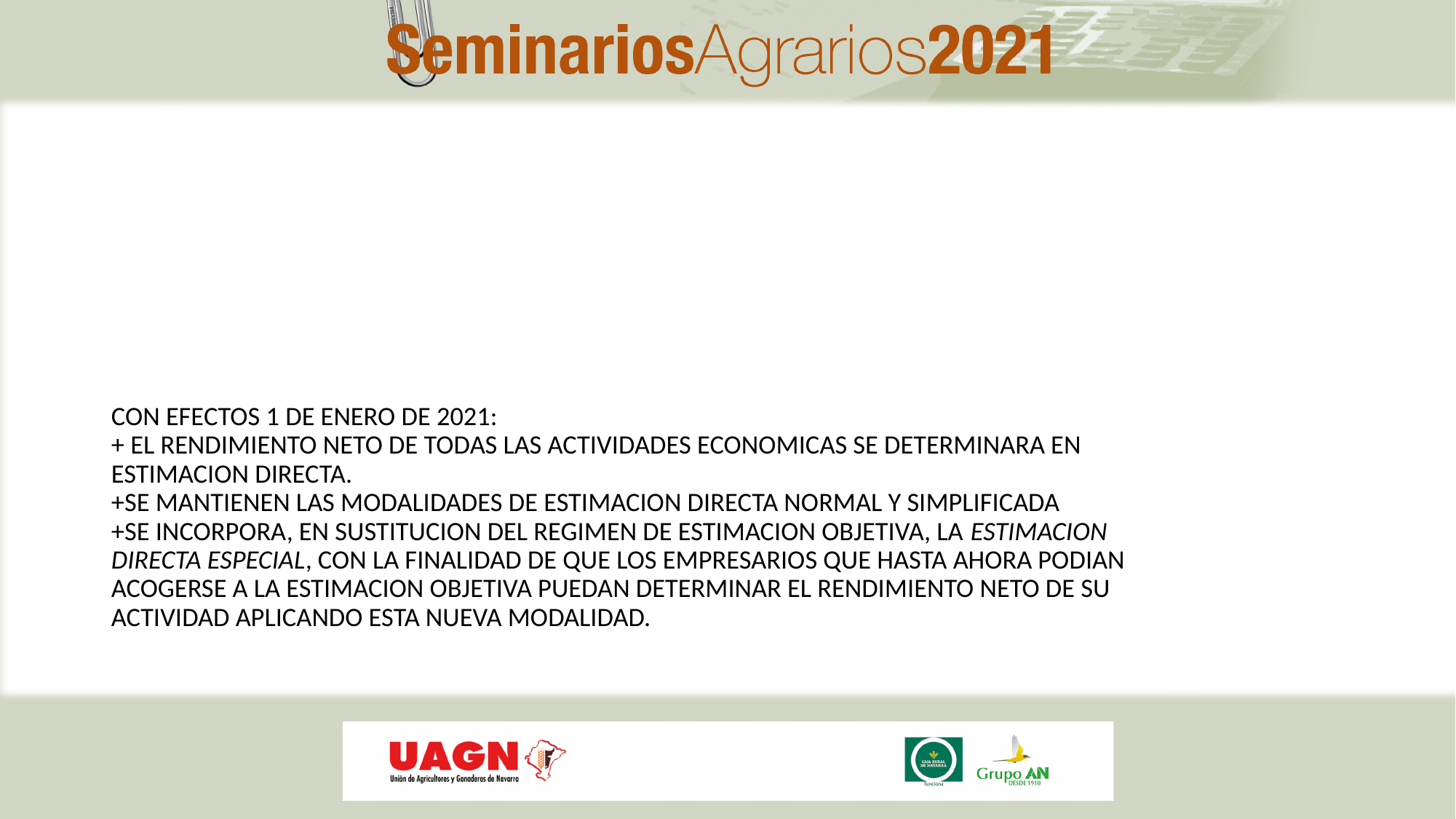

# CON EFECTOS 1 DE ENERO DE 2021: + EL RENDIMIENTO NETO DE TODAS LAS ACTIVIDADES ECONOMICAS SE DETERMINARA EN ESTIMACION DIRECTA. +SE MANTIENEN LAS MODALIDADES DE ESTIMACION DIRECTA NORMAL Y SIMPLIFICADA +SE INCORPORA, EN SUSTITUCION DEL REGIMEN DE ESTIMACION OBJETIVA, LA ESTIMACION DIRECTA ESPECIAL, CON LA FINALIDAD DE QUE LOS EMPRESARIOS QUE HASTA AHORA PODIAN ACOGERSE A LA ESTIMACION OBJETIVA PUEDAN DETERMINAR EL RENDIMIENTO NETO DE SU ACTIVIDAD APLICANDO ESTA NUEVA MODALIDAD.